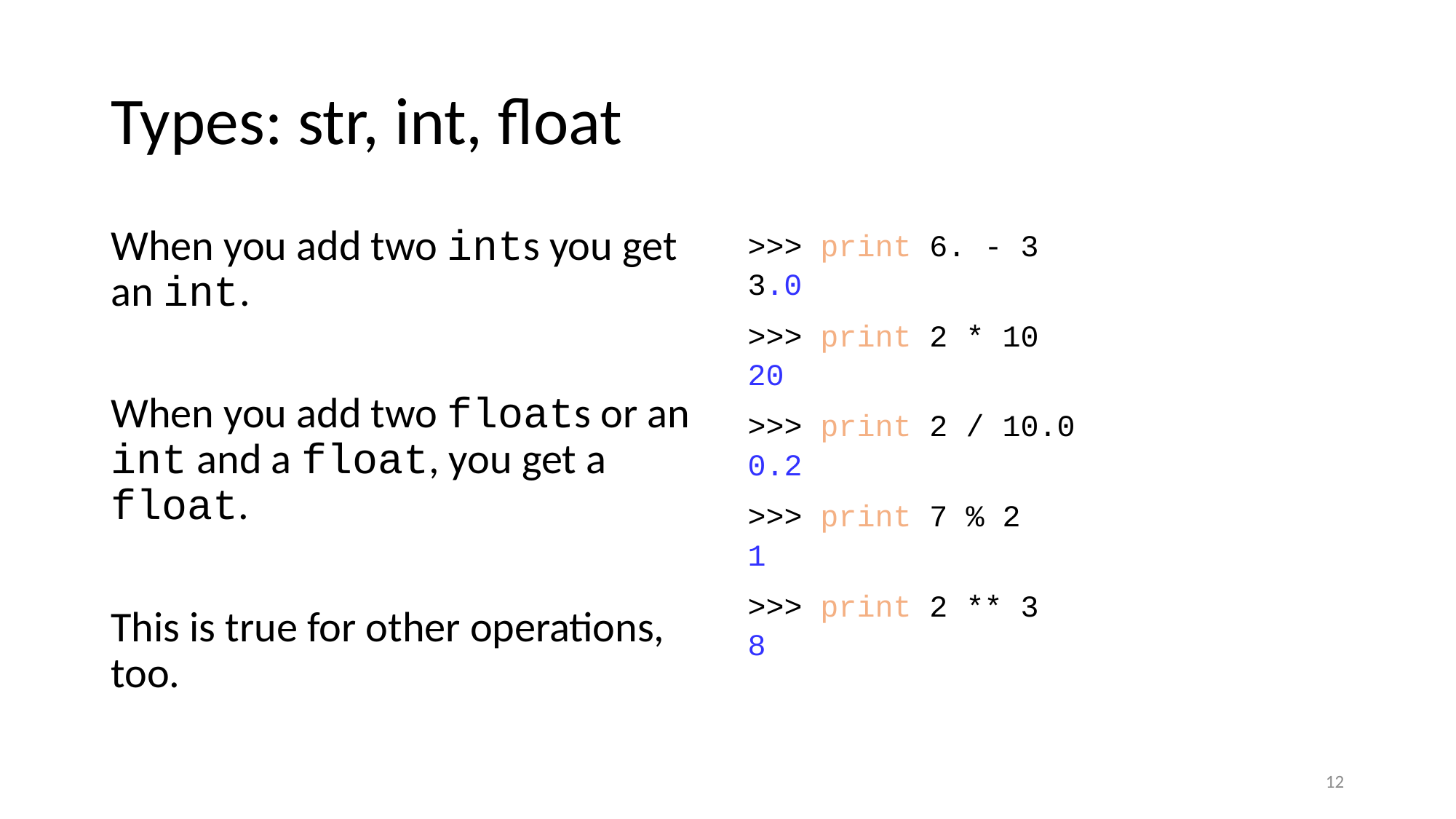

# Types: str, int, float
When you add two ints you get an int.

When you add two floats or an int and a float, you get a float.

This is true for other operations, too.
>>> print 6. - 3
3.0
>>> print 2 * 10
20
>>> print 2 / 10.0
0.2
>>> print 7 % 2
1
>>> print 2 ** 3
8

12